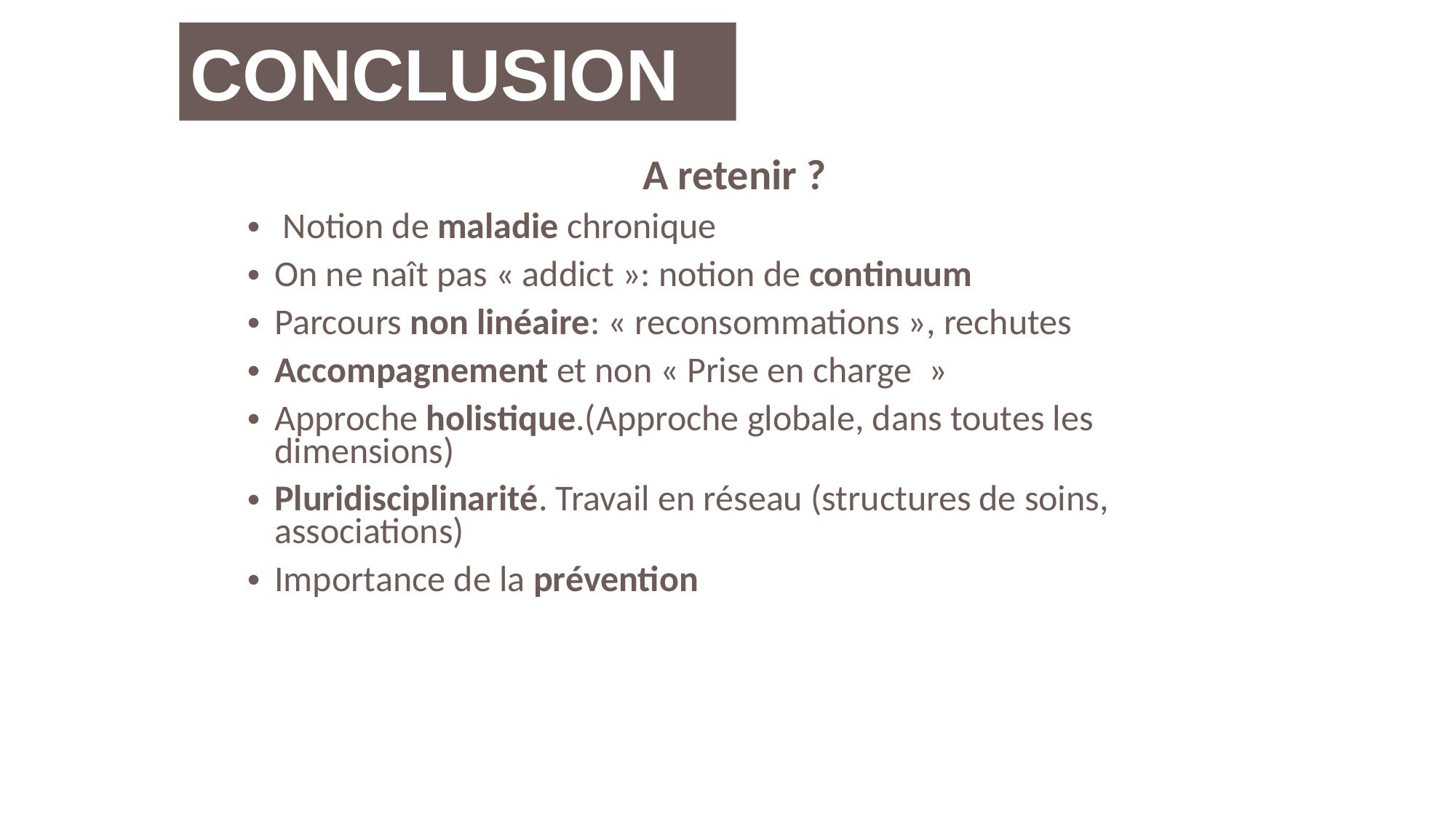

CONCLUSION
                                         A retenir ?
 Notion de maladie chronique
On ne naît pas « addict »: notion de continuum
Parcours non linéaire: « reconsommations », rechutes
Accompagnement et non « Prise en charge  »
Approche holistique.(Approche globale, dans toutes les dimensions)
Pluridisciplinarité. Travail en réseau (structures de soins, associations)
Importance de la prévention

20.11.2022
ADDICTOLOGIE  A.Jeanson  Rosny 2